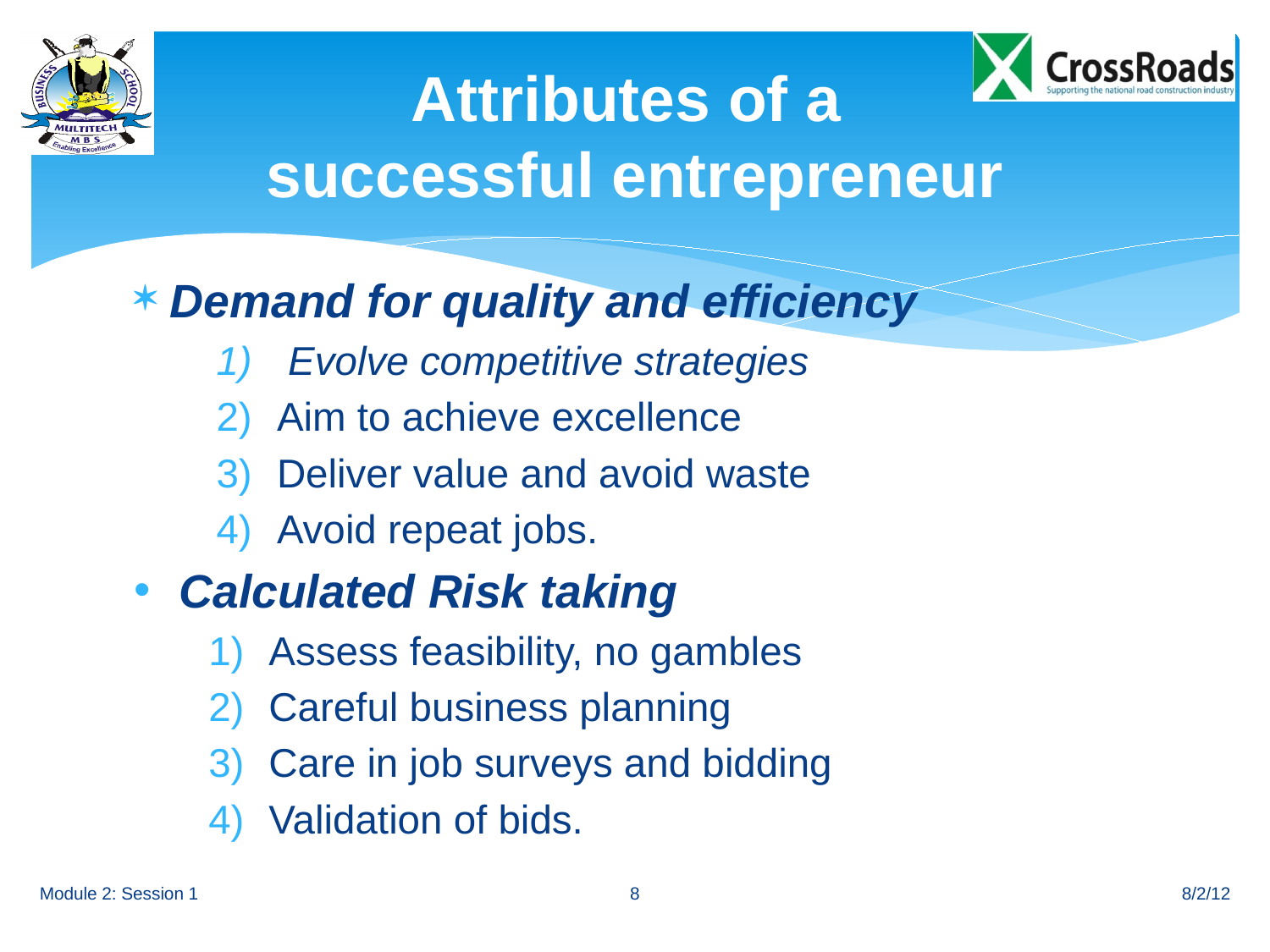

# Attributes of a successful entrepreneur
Demand for quality and efficiency
 Evolve competitive strategies
Aim to achieve excellence
Deliver value and avoid waste
Avoid repeat jobs.
Calculated Risk taking
Assess feasibility, no gambles
Careful business planning
Care in job surveys and bidding
Validation of bids.
8
Module 2: Session 1
8/2/12